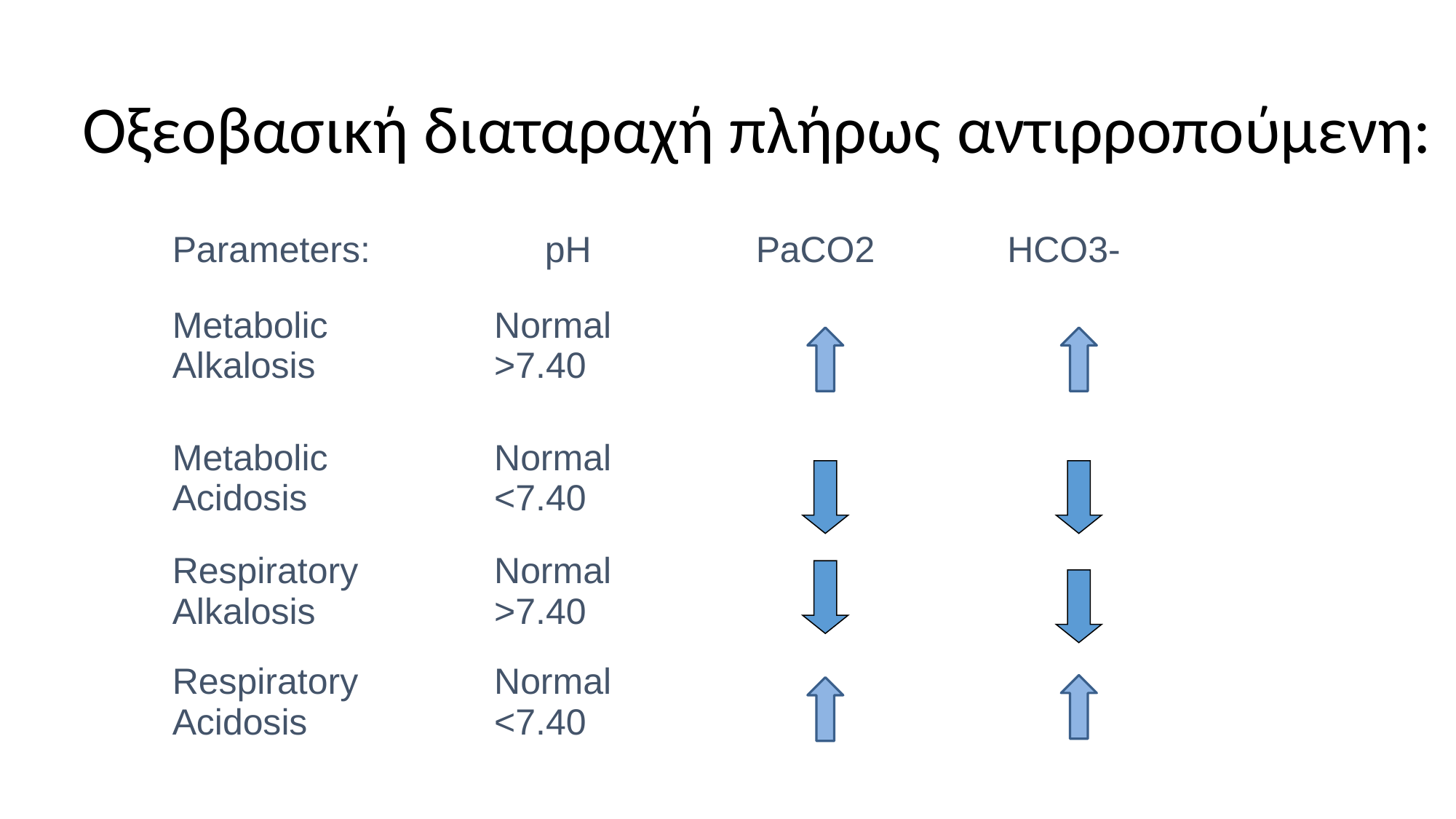

Οξεοβασική διαταραχή πλήρως αντιρροπούμενη:
| Parameters: | pH | PaCO2 | HCO3- |
| --- | --- | --- | --- |
| Metabolic Alkalosis | Normal >7.40 |  |  |
| Metabolic Acidosis | Normal <7.40 |  |  |
| Respiratory Alkalosis | Normal >7.40 |  |  |
| Respiratory Acidosis | Normal <7.40 |  |  |